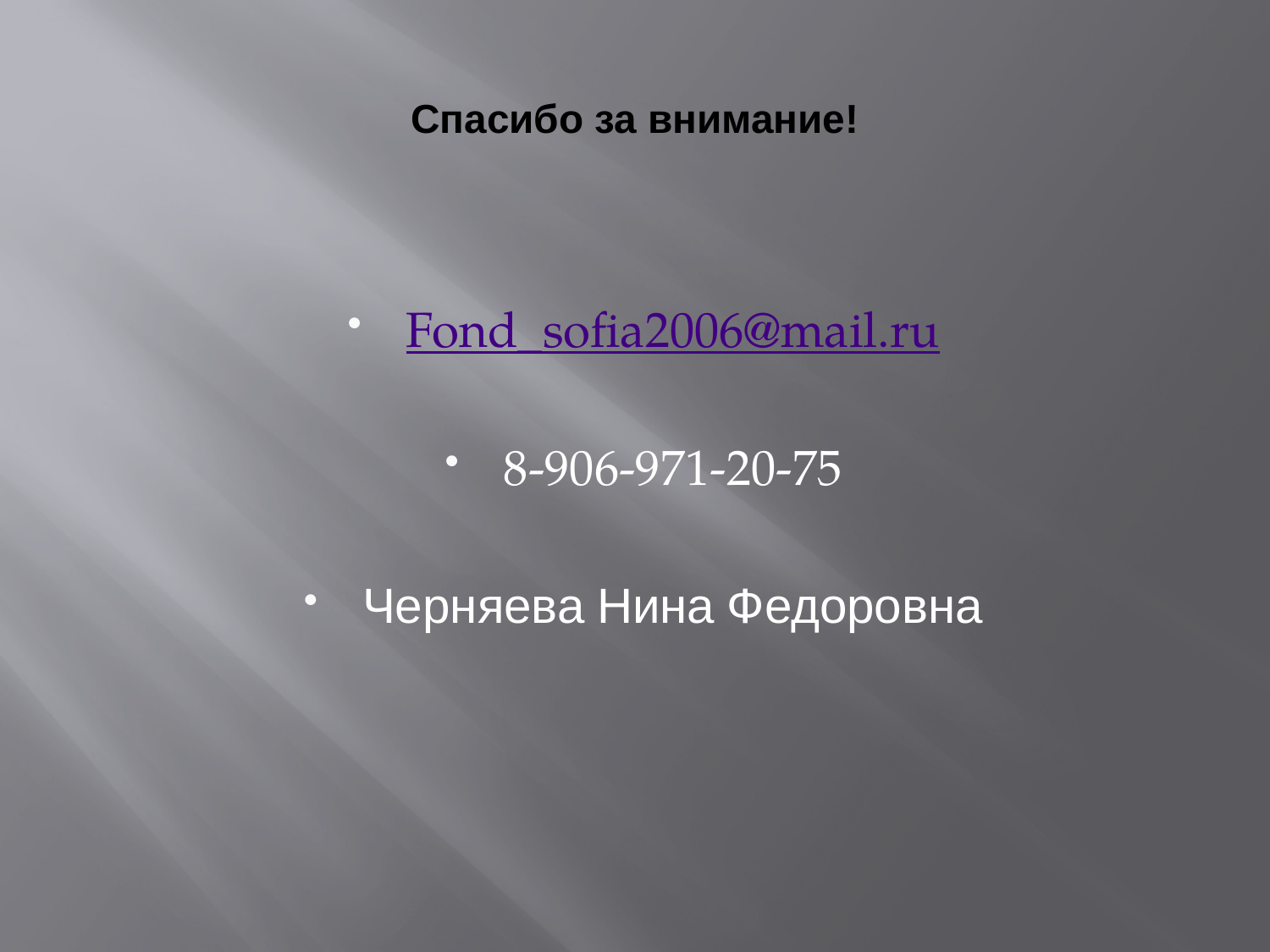

# Спасибо за внимание!

Fond_sofia2006@mail.ru

8-906-971-20-75

Черняева Нина Федоровна